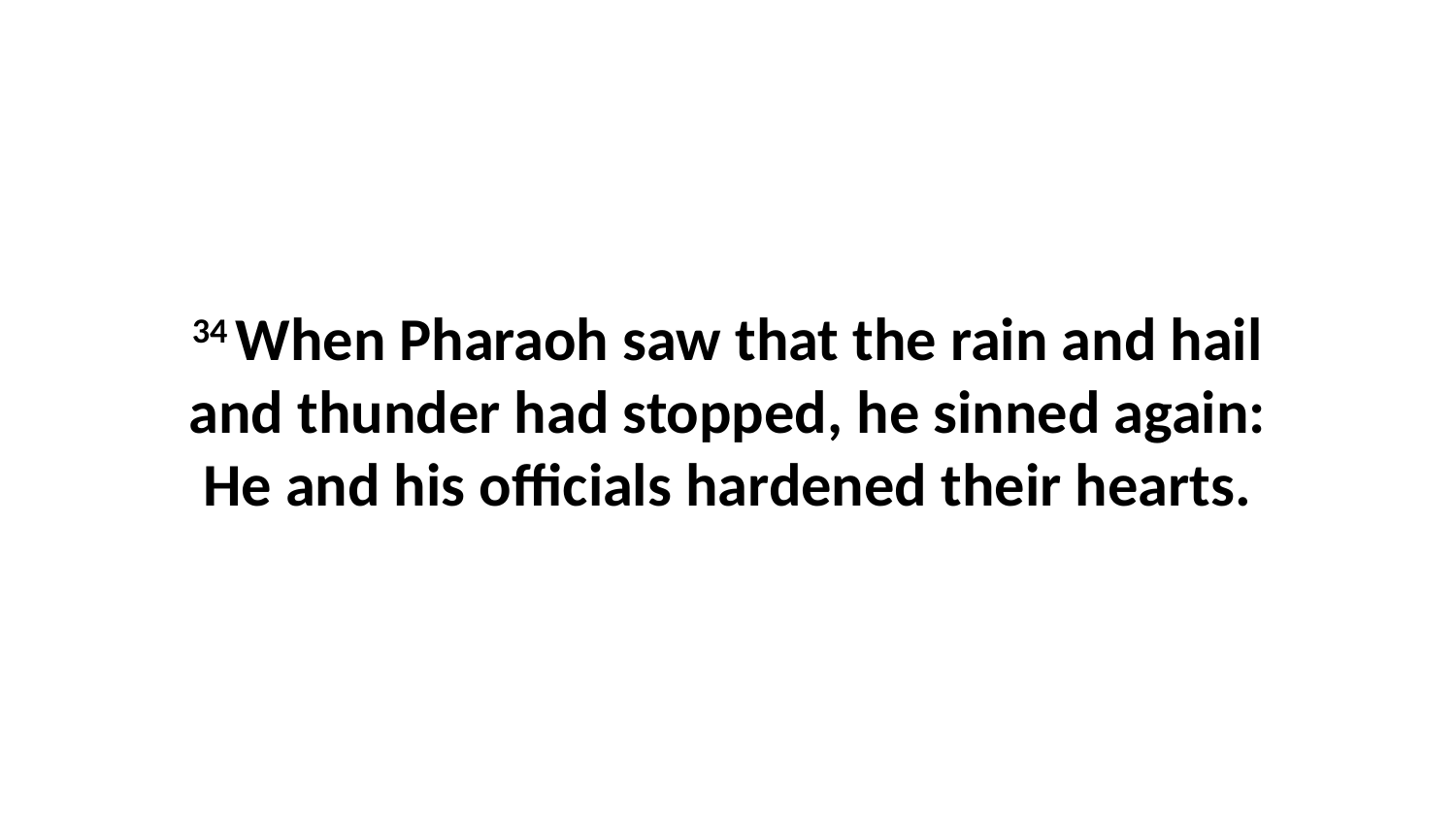

34 When Pharaoh saw that the rain and hail and thunder had stopped, he sinned again: He and his officials hardened their hearts.